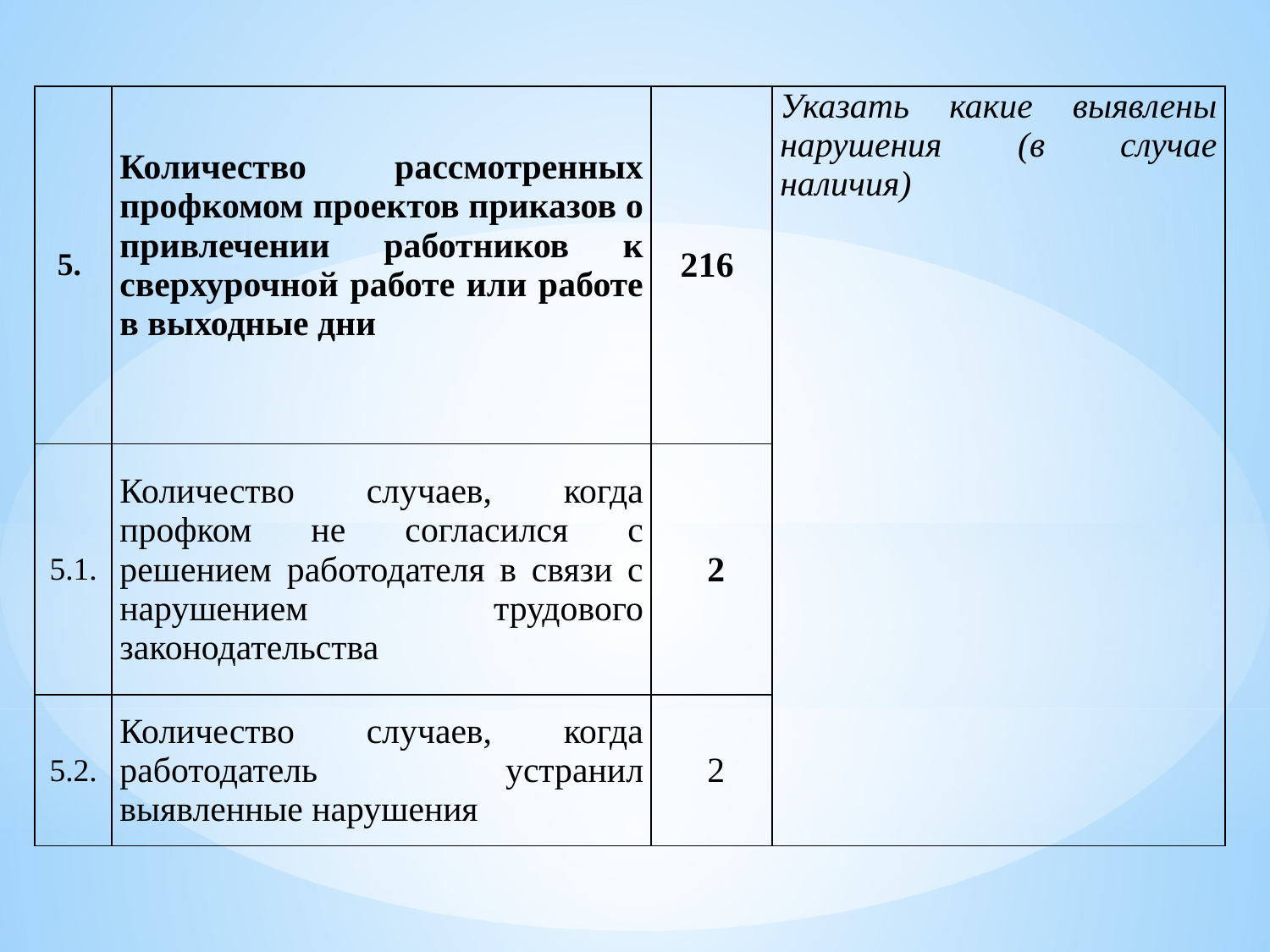

| 5. | Количество рассмотренных профкомом проектов приказов о привлечении работников к сверхурочной работе или работе в выходные дни | 216 | Указать какие выявлены нарушения (в случае наличия) |
| --- | --- | --- | --- |
| 5.1. | Количество случаев, когда профком не согласился с решением работодателя в связи с нарушением трудового законодательства | 2 |  |
| 5.2. | Количество случаев, когда работодатель устранил выявленные нарушения | 2 |  |